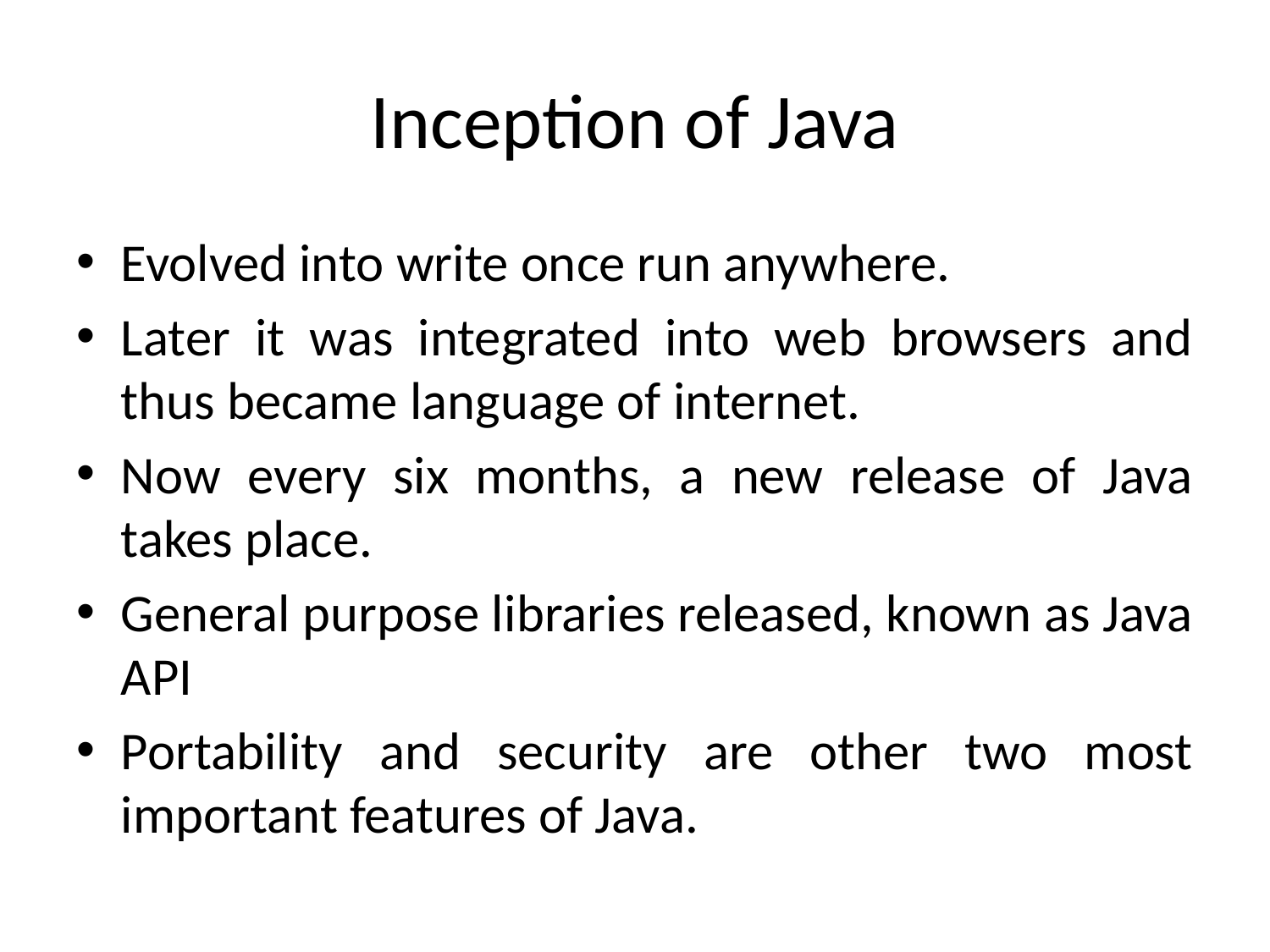

# Inception of Java
Evolved into write once run anywhere.
Later it was integrated into web browsers and thus became language of internet.
Now every six months, a new release of Java takes place.
General purpose libraries released, known as Java API
Portability and security are other two most important features of Java.